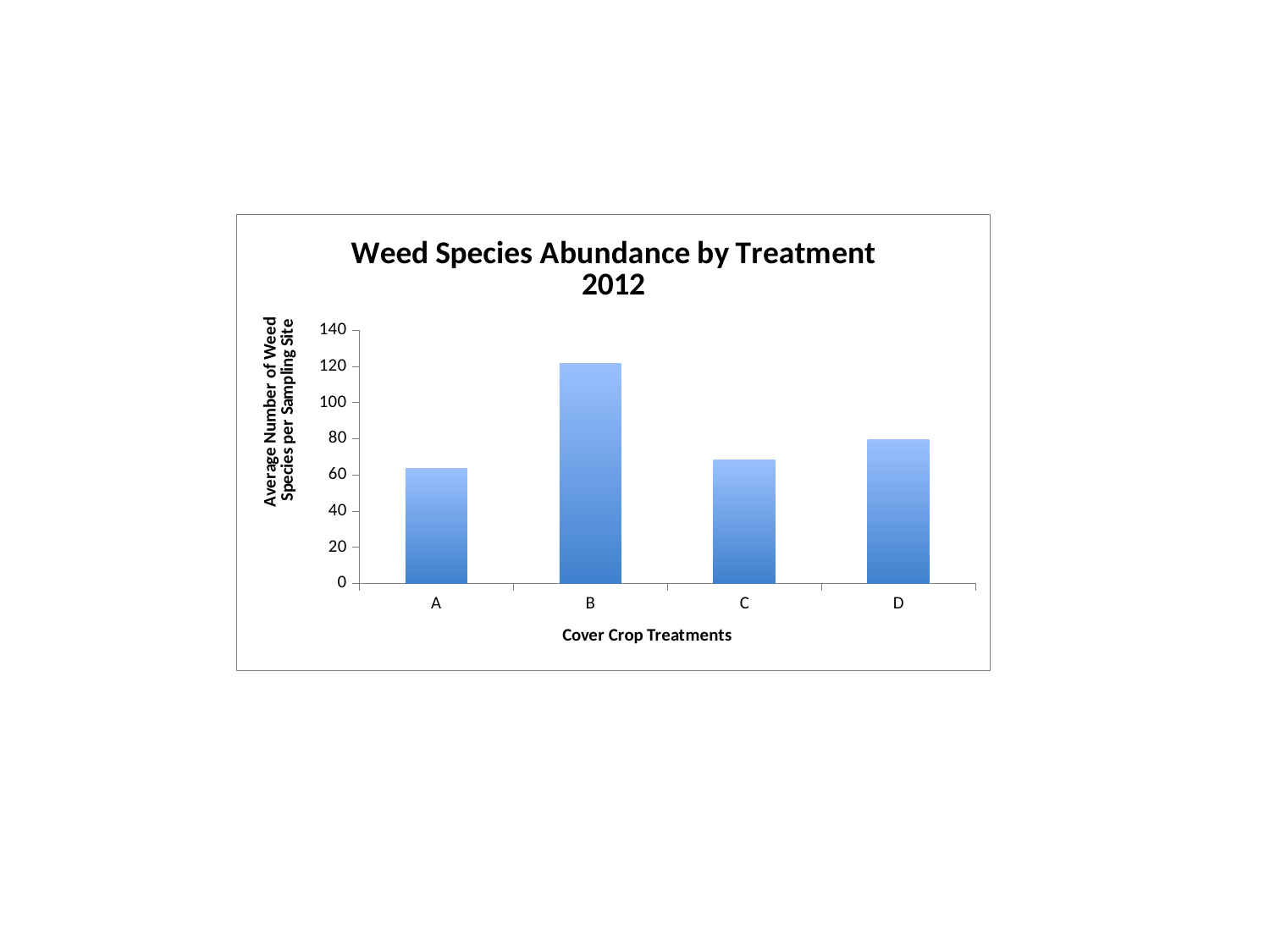

### Chart: Weed Species Abundance by Treatment 2012

| Category |  |
|---|---|
| A | 63.44270833333334 |
| B | 121.7291666666667 |
| C | 68.16666666666667 |
| D | 79.3125 |